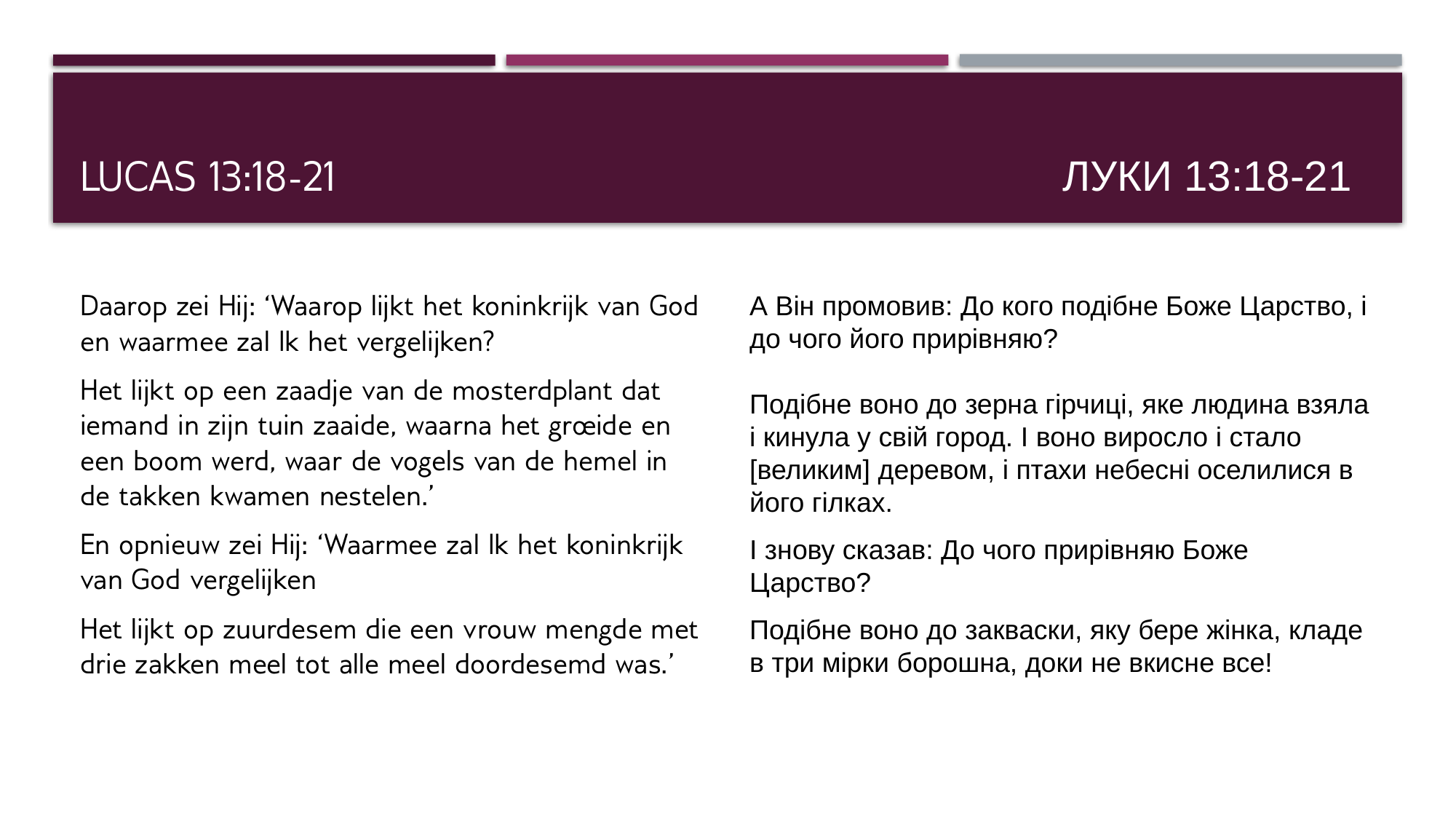

# Lucas 13:18-21							Луки 13:18-21
Daarop zei Hij: ‘Waarop lijkt het koninkrijk van God en waarmee zal Ik het vergelijken?
Het lijkt op een zaadje van de mosterdplant dat iemand in zijn tuin zaaide, waarna het groeide en een boom werd, waar de vogels van de hemel in de takken kwamen nestelen.’
En opnieuw zei Hij: ‘Waarmee zal Ik het koninkrijk van God vergelijken
Het lijkt op zuurdesem die een vrouw mengde met drie zakken meel tot alle meel doordesemd was.’
А Він промовив: До кого подібне Боже Царство, і до чого його прирівняю?
Подібне воно до зерна гірчиці, яке людина взяла і кинула у свій город. І воно виросло і стало [великим] деревом, і птахи небесні оселилися в його гілках.
І знову сказав: До чого прирівняю Боже Царство?
Подібне воно до закваски, яку бере жінка, кладе в три мірки борошна, доки не вкисне все!